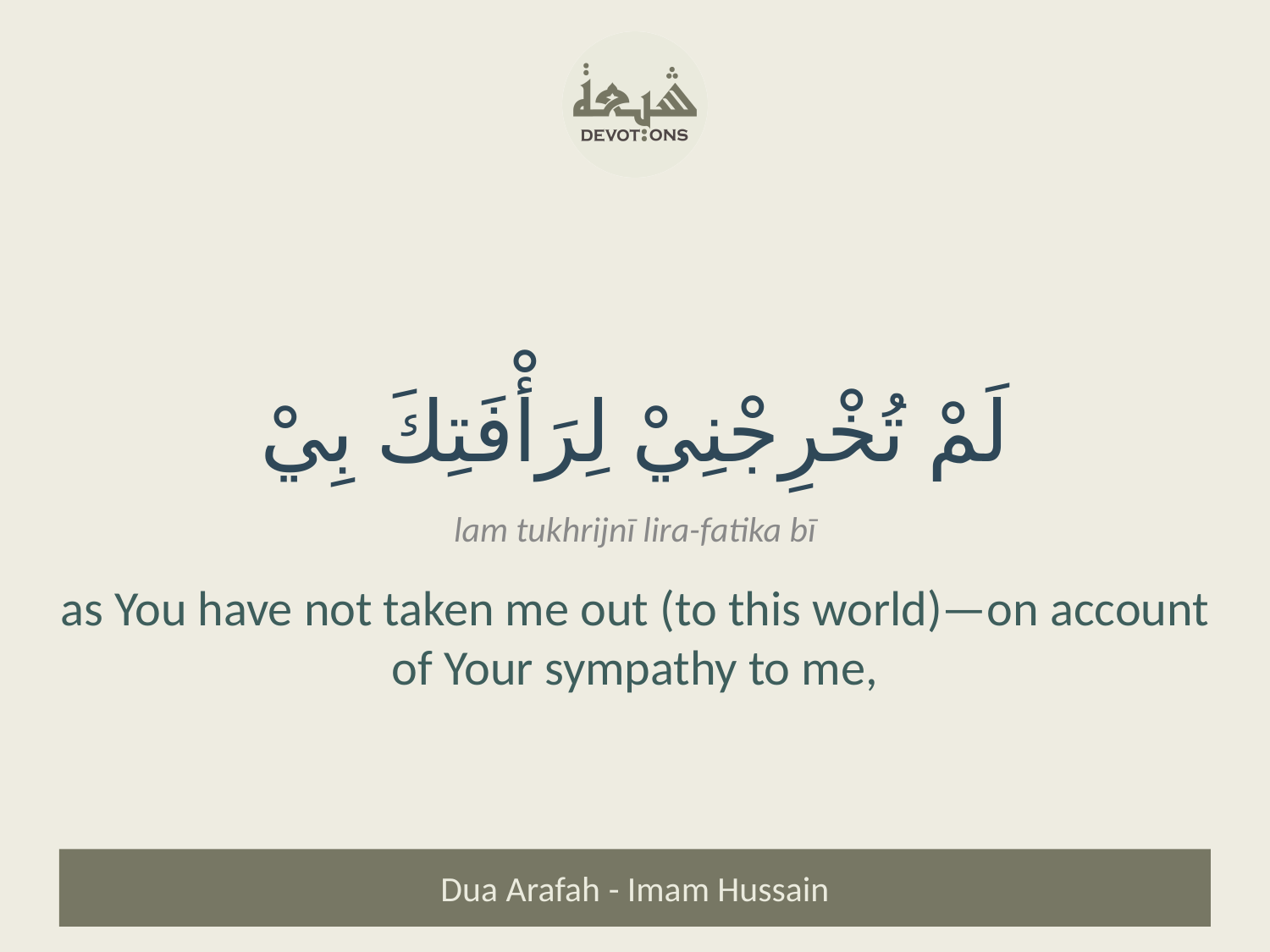

لَمْ تُخْرِجْنِيْ لِرَأْفَتِكَ بِيْ
lam tukhrijnī lira-fatika bī
as You have not taken me out (to this world)—on account of Your sympathy to me,
Dua Arafah - Imam Hussain